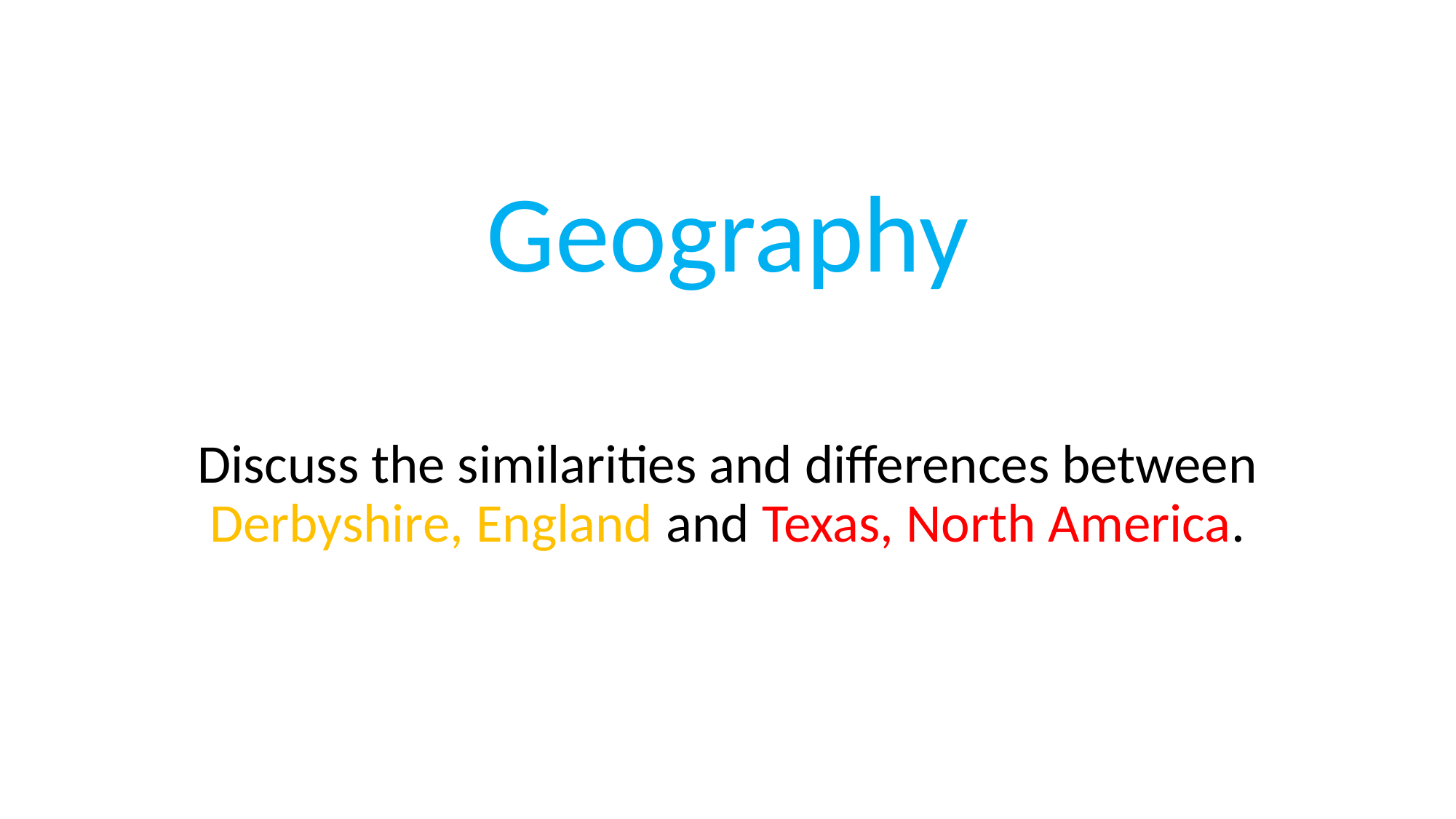

# Geography
Discuss the similarities and differences between Derbyshire, England and Texas, North America.